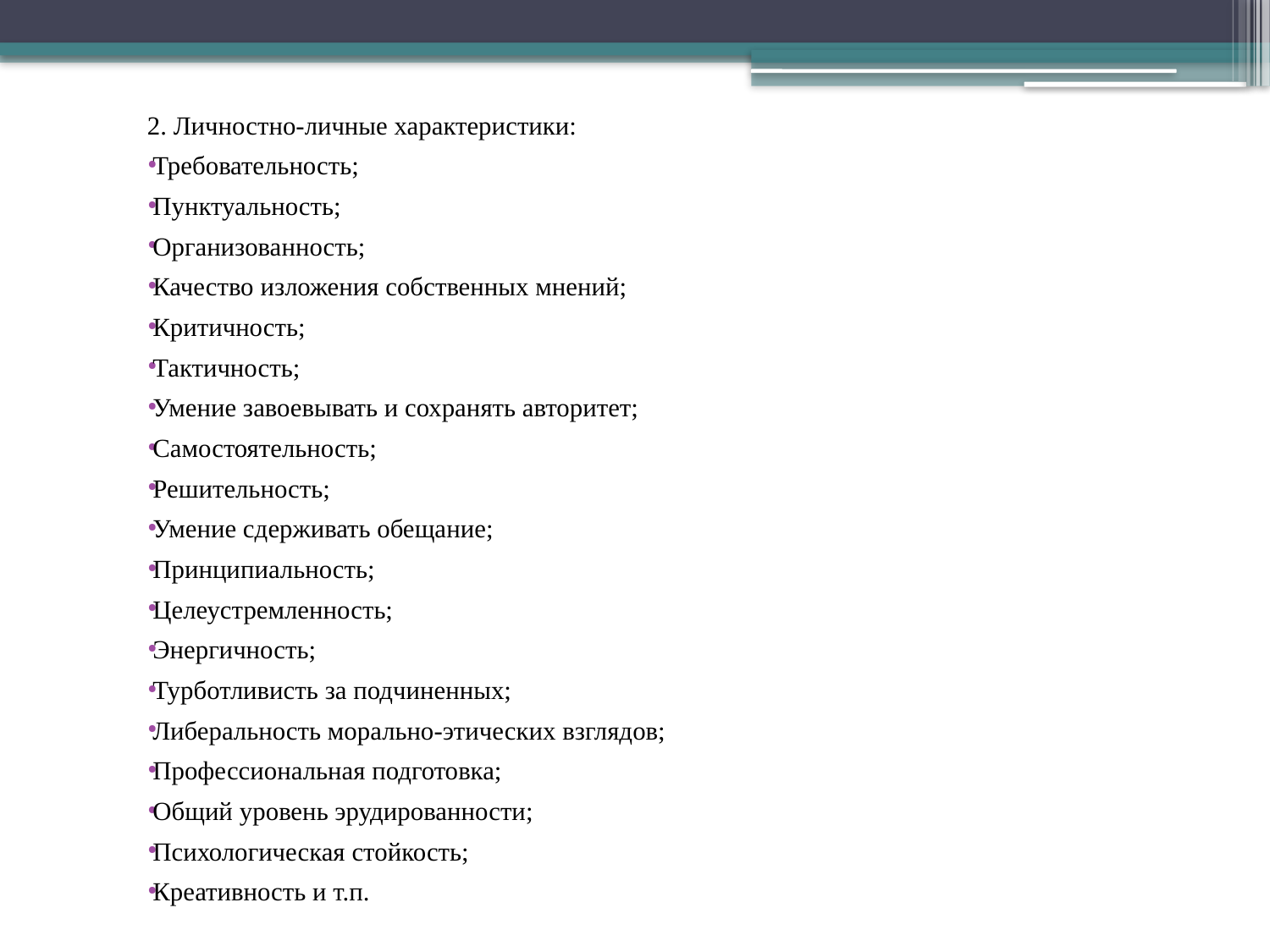

2. Личностно-личные характеристики:
Требовательность;
Пунктуальность;
Организованность;
Качество изложения собственных мнений;
Критичность;
Тактичность;
Умение завоевывать и сохранять авторитет;
Самостоятельность;
Решительность;
Умение сдерживать обещание;
Принципиальность;
Целеустремленность;
Энергичность;
Турботливисть за подчиненных;
Либеральность морально-этических взглядов;
Профессиональная подготовка;
Общий уровень эрудированности;
Психологическая стойкость;
Креативность и т.п.